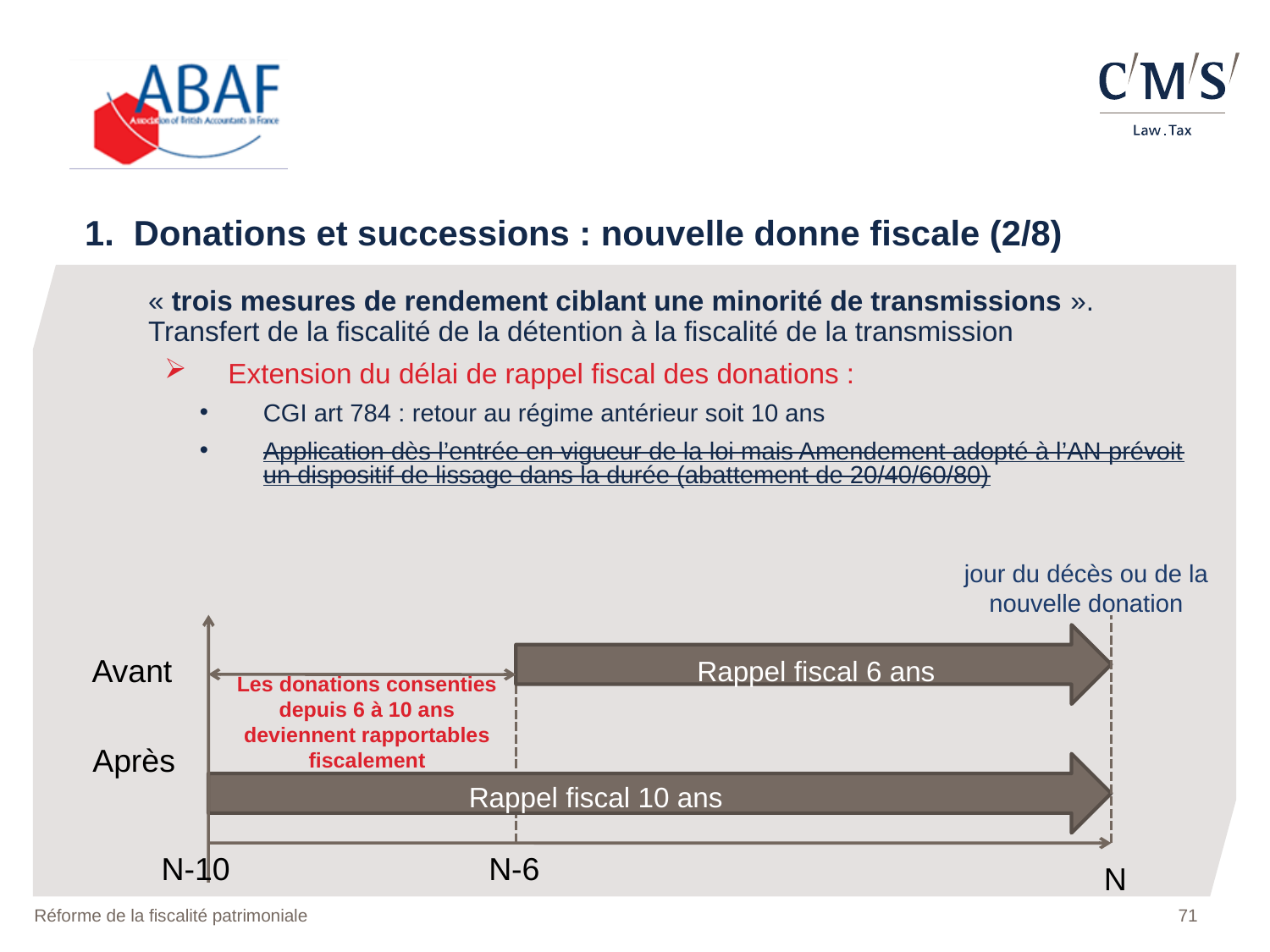

1.  Donations et successions : nouvelle donne fiscale (2/8)
	« trois mesures de rendement ciblant une minorité de transmissions ». Transfert de la fiscalité de la détention à la fiscalité de la transmission
Extension du délai de rappel fiscal des donations :
CGI art 784 : retour au régime antérieur soit 10 ans
Application dès l’entrée en vigueur de la loi mais Amendement adopté à l’AN prévoit un dispositif de lissage dans la durée (abattement de 20/40/60/80)

jour du décès ou de la nouvelle donation

Avant
Rappel fiscal 6 ans
Les donations consenties depuis 6 à 10 ans deviennent rapportables fiscalement
Après

Rappel fiscal 10 ans
N-10
N-6
N
Réforme de la fiscalité patrimoniale
71